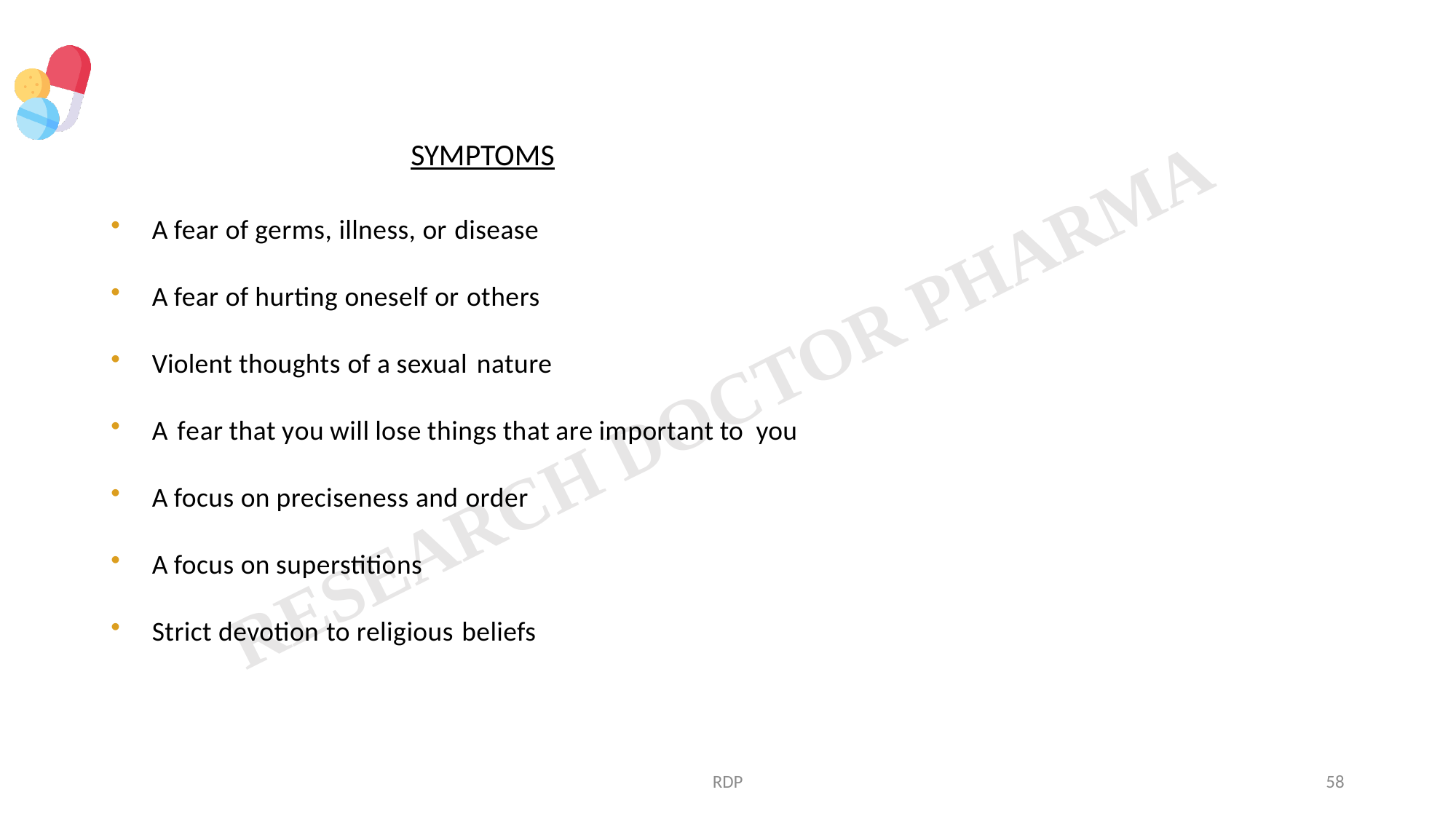

# SYMPTOMS
A fear of germs, illness, or disease
A fear of hurting oneself or others
Violent thoughts of a sexual nature
A fear that you will lose things that are important to  you
A focus on preciseness and order
A focus on superstitions
Strict devotion to religious beliefs
RDP
58